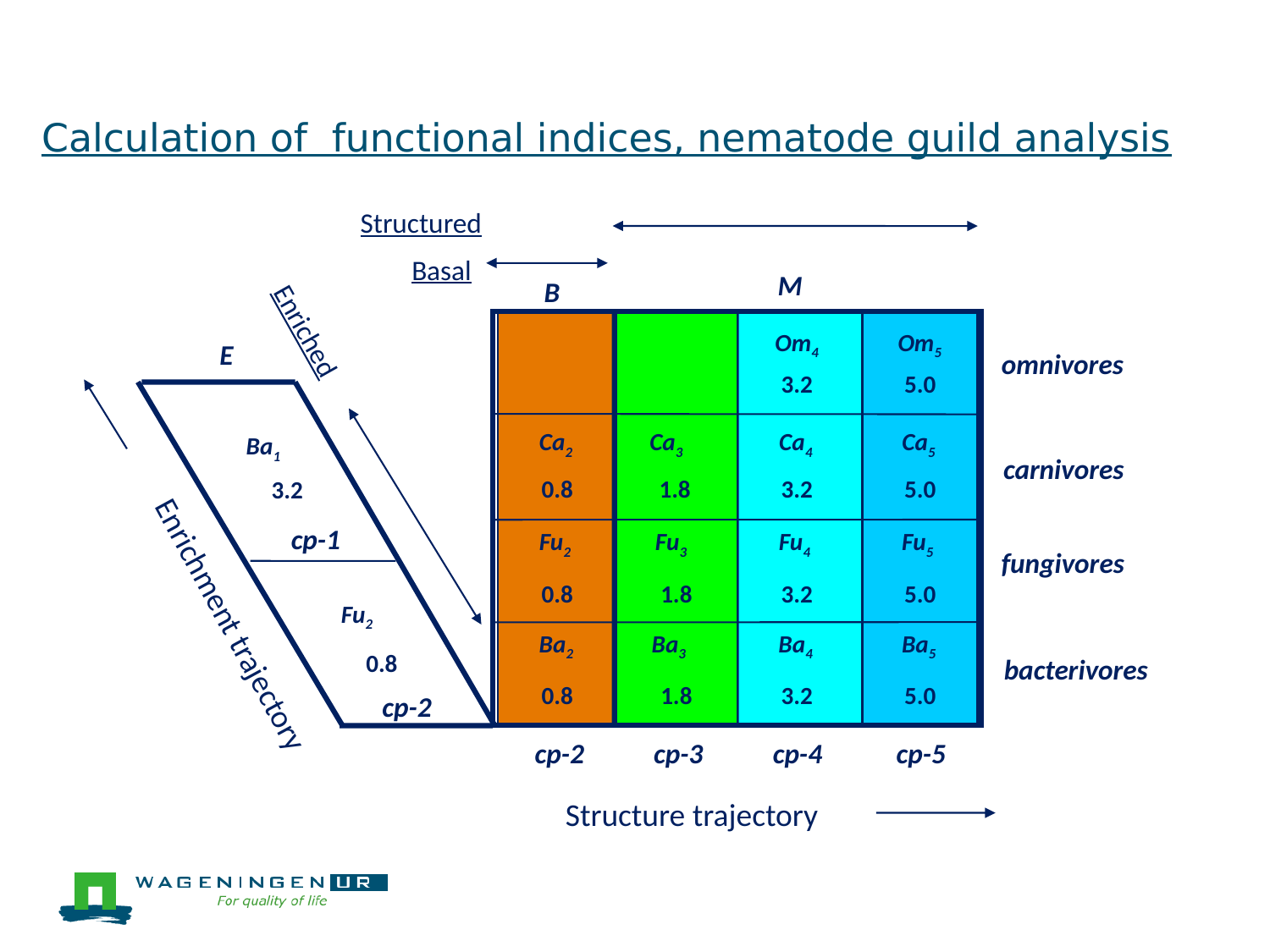

Nematode Guild Analysis
Calculation of  functional indices, nematode guild analysis

Structured

Basal
M

Enriched

Ba1
3.2
cp-1
Fu2
0.8
cp-2

Enrichment trajectory

B

Om4
Om5
E
omnivores
3.2
5.0

Ca2
Ca3
Ca4
Ca5
carnivores
0.8
1.8
3.2
5.0

Fu2
Fu3
Fu4
Fu5
fungivores
0.8
1.8
3.2
5.0

Ba2
Ba3
Ba4
Ba5
bacterivores
0.8
1.8
3.2
5.0
cp-2
cp-3
cp-4
cp-5
Structure trajectory